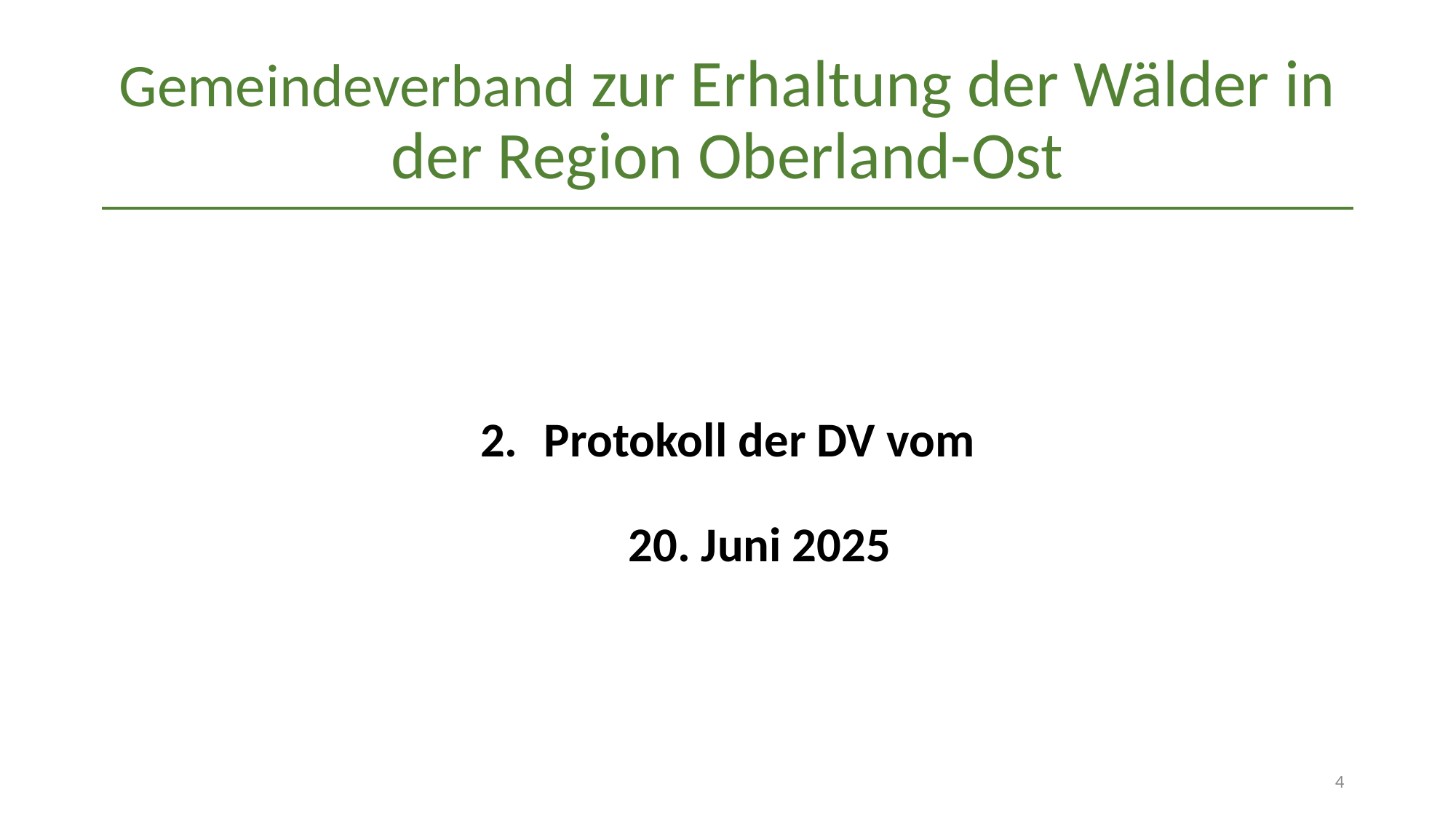

Gemeindeverband zur Erhaltung der Wälder in der Region Oberland-Ost
2.	Protokoll der DV vom
20. Juni 2025
4